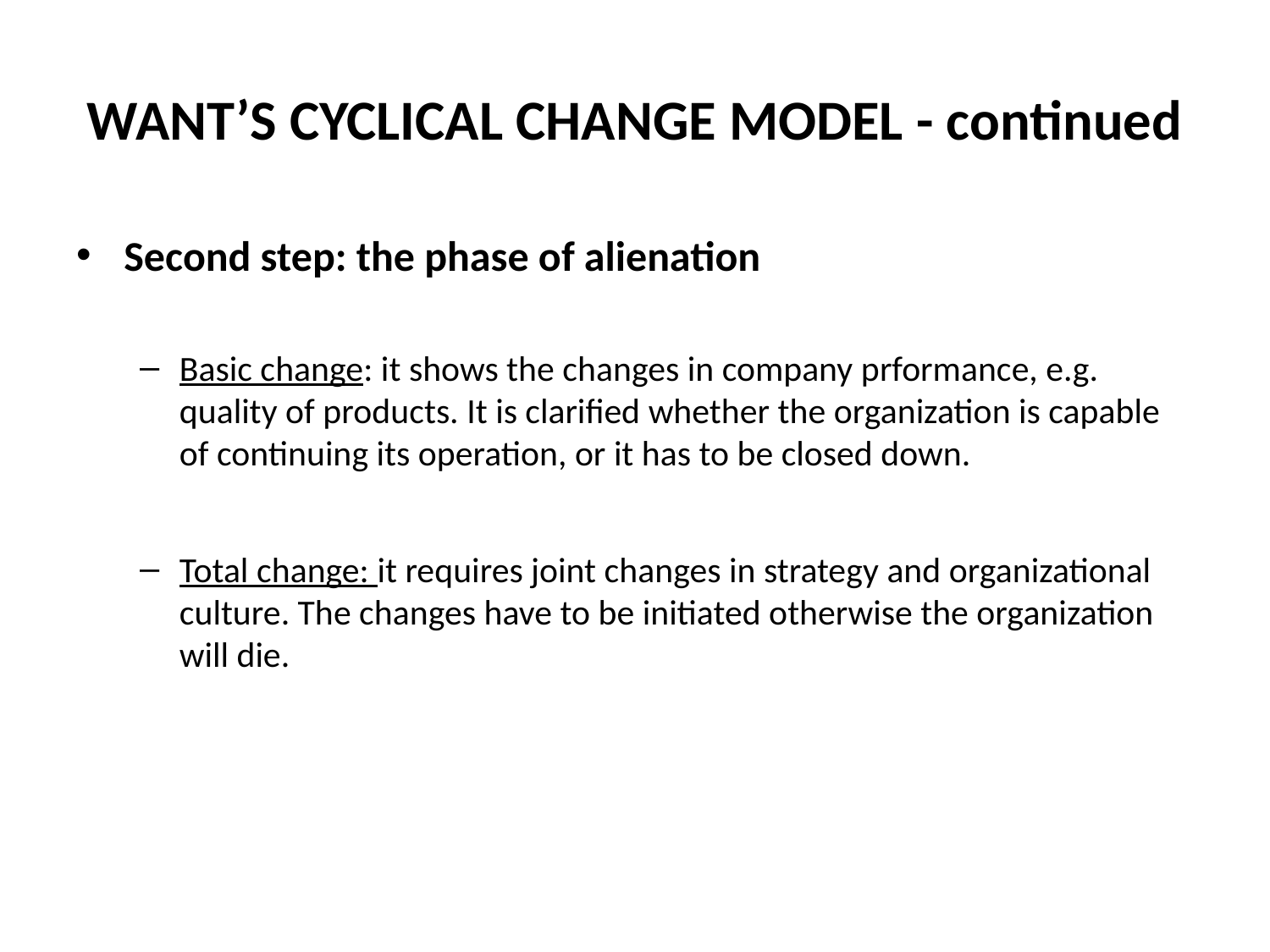

# WANT’S CYCLICAL CHANGE MODEL - continued
Second step: the phase of alienation

Basic change: it shows the changes in company prformance, e.g. quality of products. It is clarified whether the organization is capable of continuing its operation, or it has to be closed down.

Total change: it requires joint changes in strategy and organizational culture. The changes have to be initiated otherwise the organization will die.